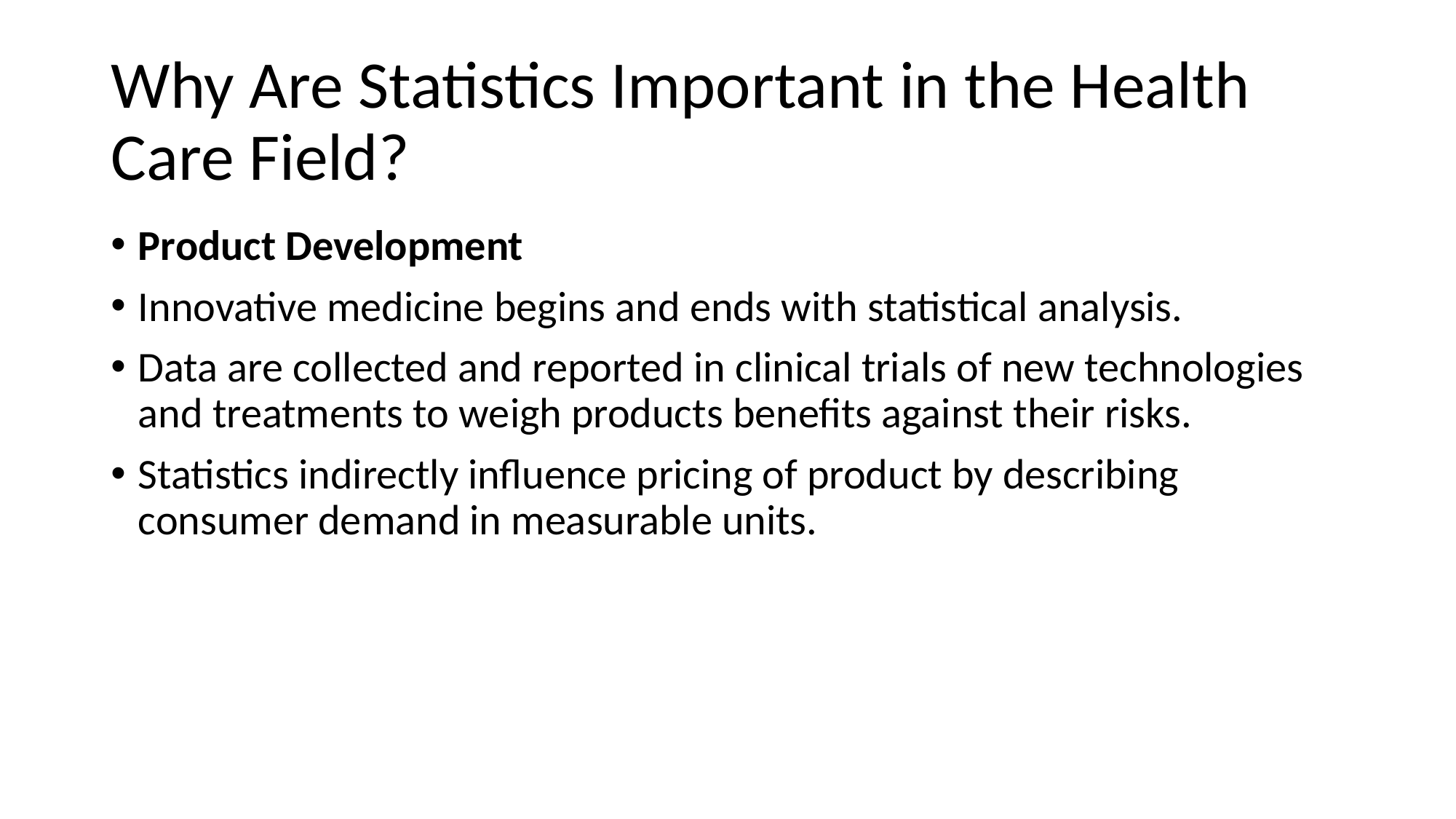

# Why Are Statistics Important in the Health Care Field?
Product Development
Innovative medicine begins and ends with statistical analysis.
Data are collected and reported in clinical trials of new technologies and treatments to weigh products benefits against their risks.
Statistics indirectly influence pricing of product by describing consumer demand in measurable units.